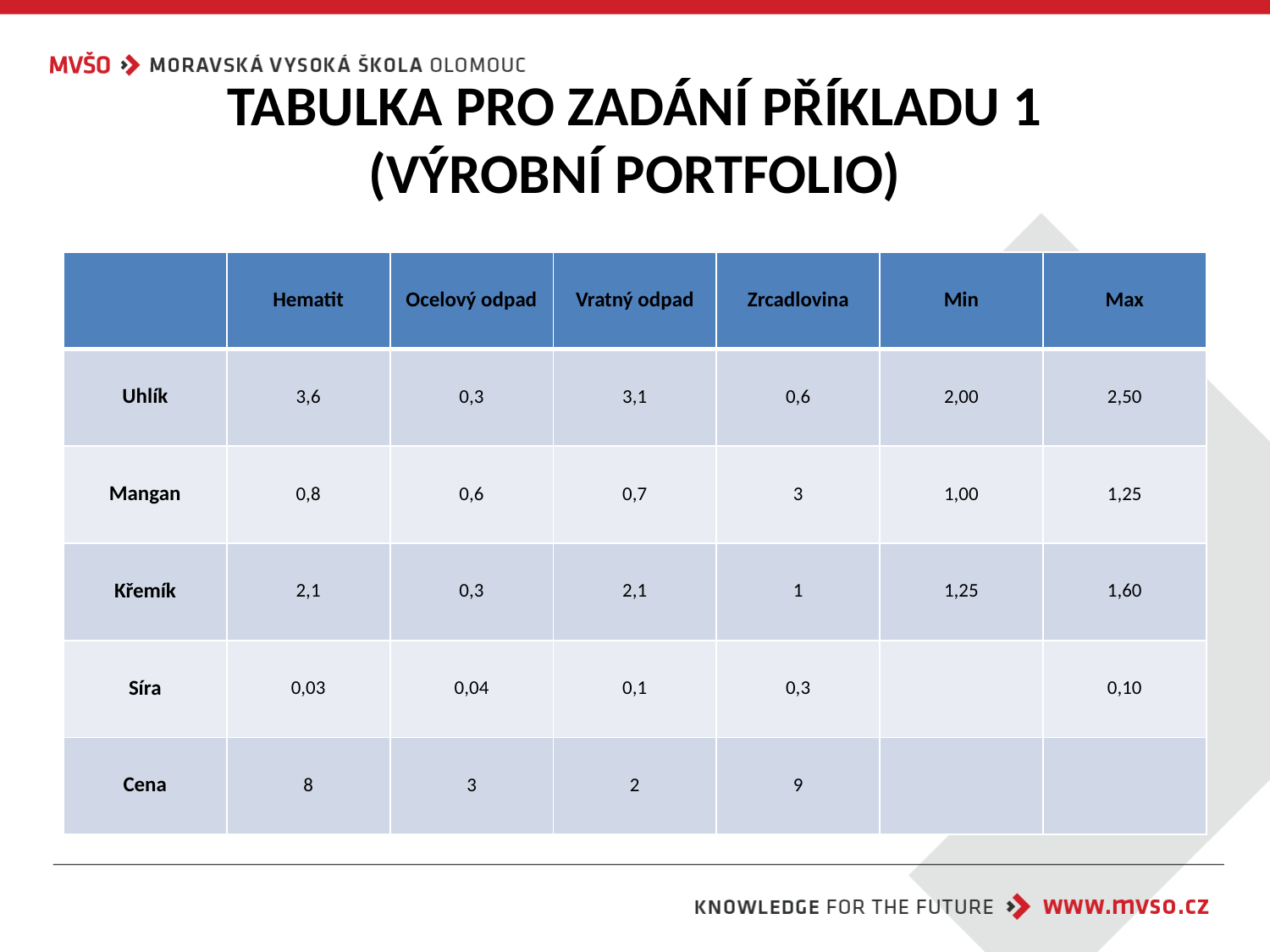

# TABULKA PRO ZADÁNÍ PŘÍKLADU 1 (VÝROBNÍ PORTFOLIO)
|  | Hematit | Ocelový odpad | Vratný odpad | Zrcadlovina | Min | Max |
| --- | --- | --- | --- | --- | --- | --- |
| Uhlík | 3,6 | 0,3 | 3,1 | 0,6 | 2,00 | 2,50 |
| Mangan | 0,8 | 0,6 | 0,7 | 3 | 1,00 | 1,25 |
| Křemík | 2,1 | 0,3 | 2,1 | 1 | 1,25 | 1,60 |
| Síra | 0,03 | 0,04 | 0,1 | 0,3 |  | 0,10 |
| Cena | 8 | 3 | 2 | 9 |  |  |